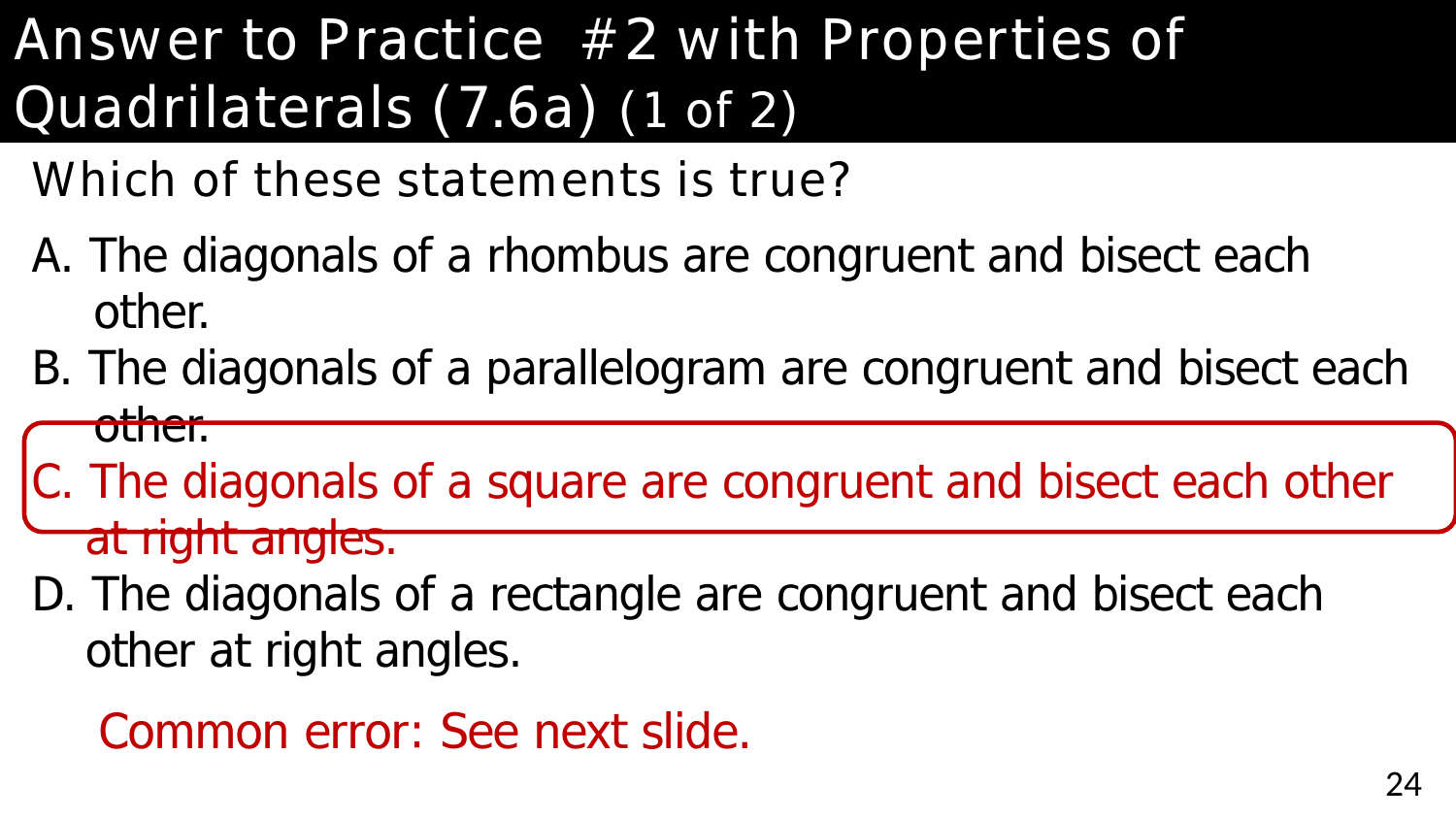

# Answer to Practice  #2 with Properties of Quadrilaterals (7.6a) (1 of 2)
Which of these statements is true?

A. The diagonals of a rhombus are congruent and bisect each other.
B. The diagonals of a parallelogram are congruent and bisect each other.
C. The diagonals of a square are congruent and bisect each other at right angles.
D. The diagonals of a rectangle are congruent and bisect each other at right angles.

Common error: See next slide.
24